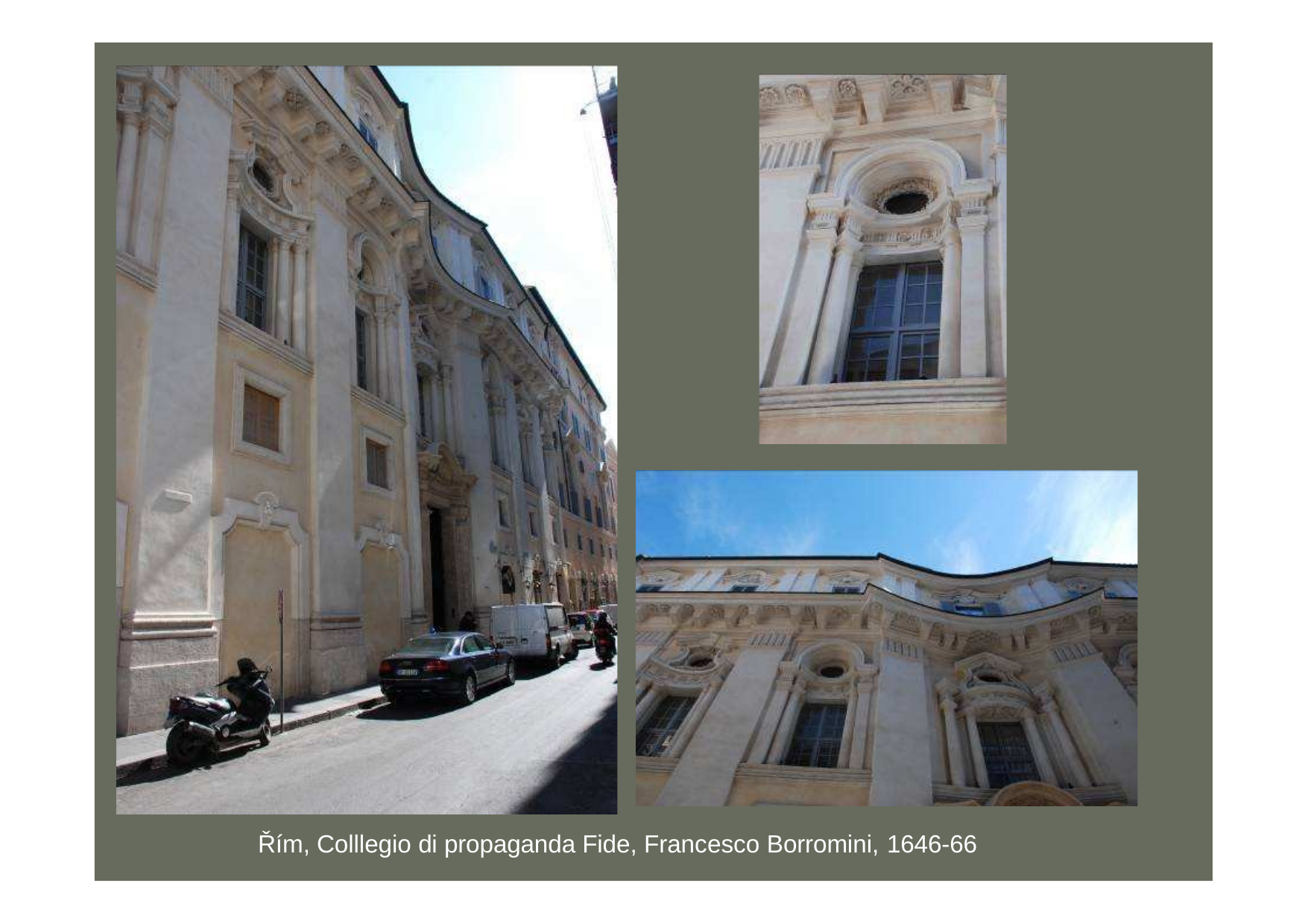

Řím, Colllegio di propaganda Fide, Francesco Borromini, 1646-66